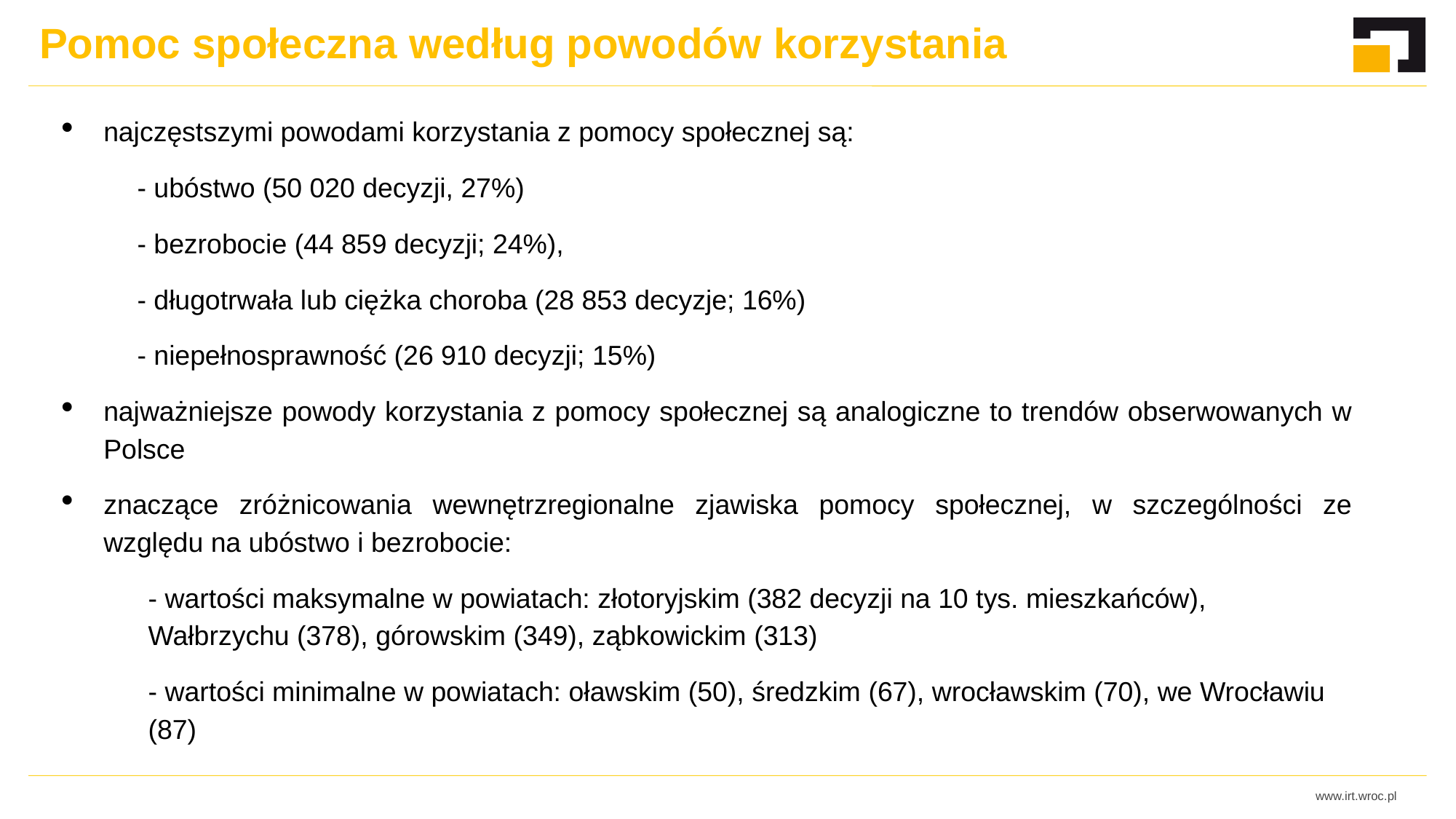

Pomoc społeczna według powodów korzystania
najczęstszymi powodami korzystania z pomocy społecznej są:
	- ubóstwo (50 020 decyzji, 27%)
 	- bezrobocie (44 859 decyzji; 24%),
	- długotrwała lub ciężka choroba (28 853 decyzje; 16%)
	- niepełnosprawność (26 910 decyzji; 15%)
najważniejsze powody korzystania z pomocy społecznej są analogiczne to trendów obserwowanych w Polsce
znaczące zróżnicowania wewnętrzregionalne zjawiska pomocy społecznej, w szczególności ze względu na ubóstwo i bezrobocie:
	- wartości maksymalne w powiatach: złotoryjskim (382 decyzji na 10 tys. mieszkańców), Wałbrzychu (378), górowskim (349), ząbkowickim (313)
	- wartości minimalne w powiatach: oławskim (50), średzkim (67), wrocławskim (70), we Wrocławiu (87)